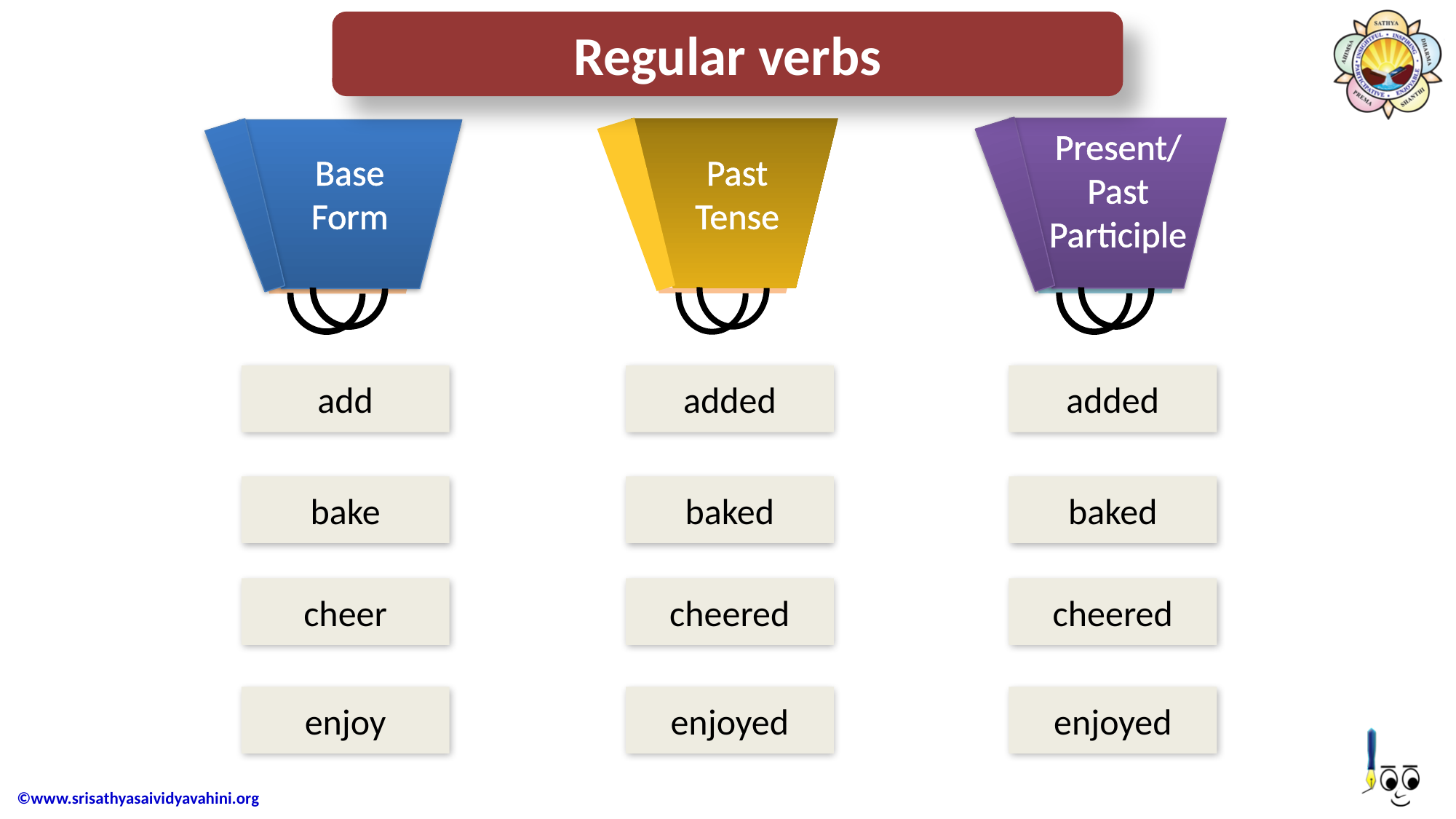

Regular verbs

Present/
Past Participle

Past Tense

Base Form
add
added
added
bake
baked
baked
cheer
cheered
cheered
enjoy
enjoyed
enjoyed